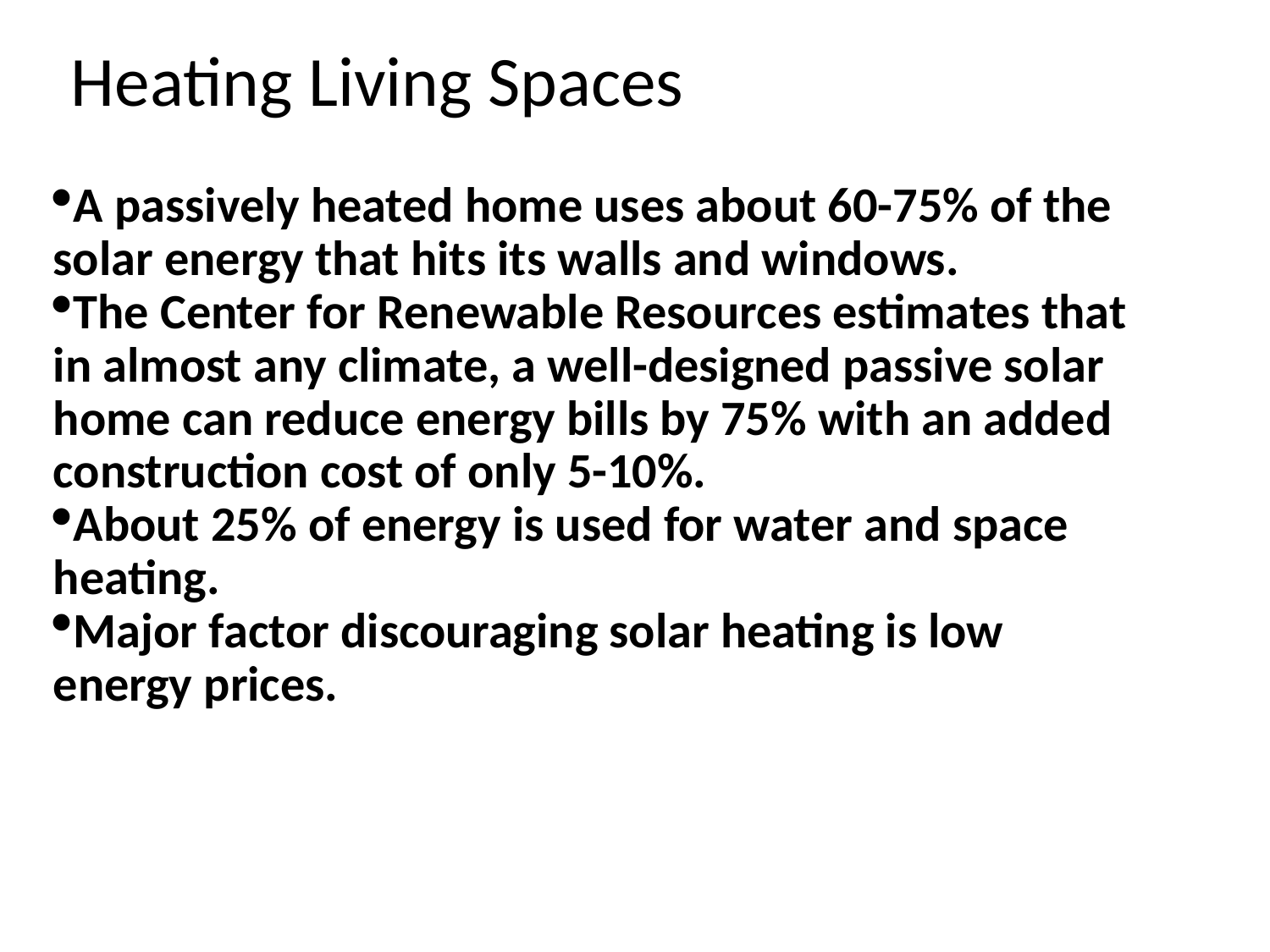

# Heating Living Spaces
A passively heated home uses about 60-75% of the solar energy that hits its walls and windows.
The Center for Renewable Resources estimates that in almost any climate, a well-designed passive solar home can reduce energy bills by 75% with an added construction cost of only 5-10%.
About 25% of energy is used for water and space heating.
Major factor discouraging solar heating is low energy prices.